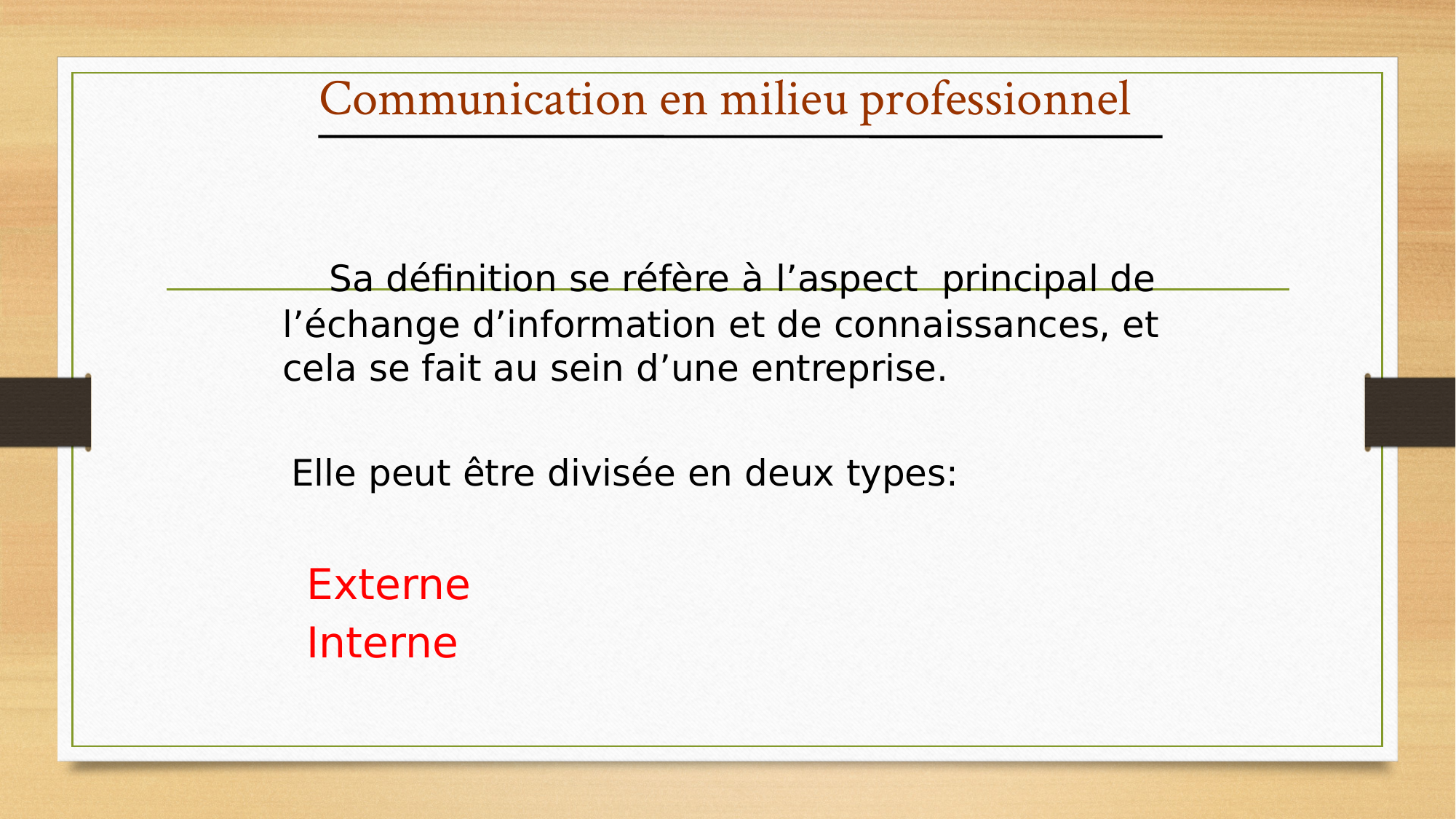

# Communication en milieu professionnel
   Sa définition se réfère à l’aspect  principal de l’échange d’information et de connaissances, et cela se fait au sein d’une entreprise.

Elle peut être divisée en deux types:

 Externe
 Interne